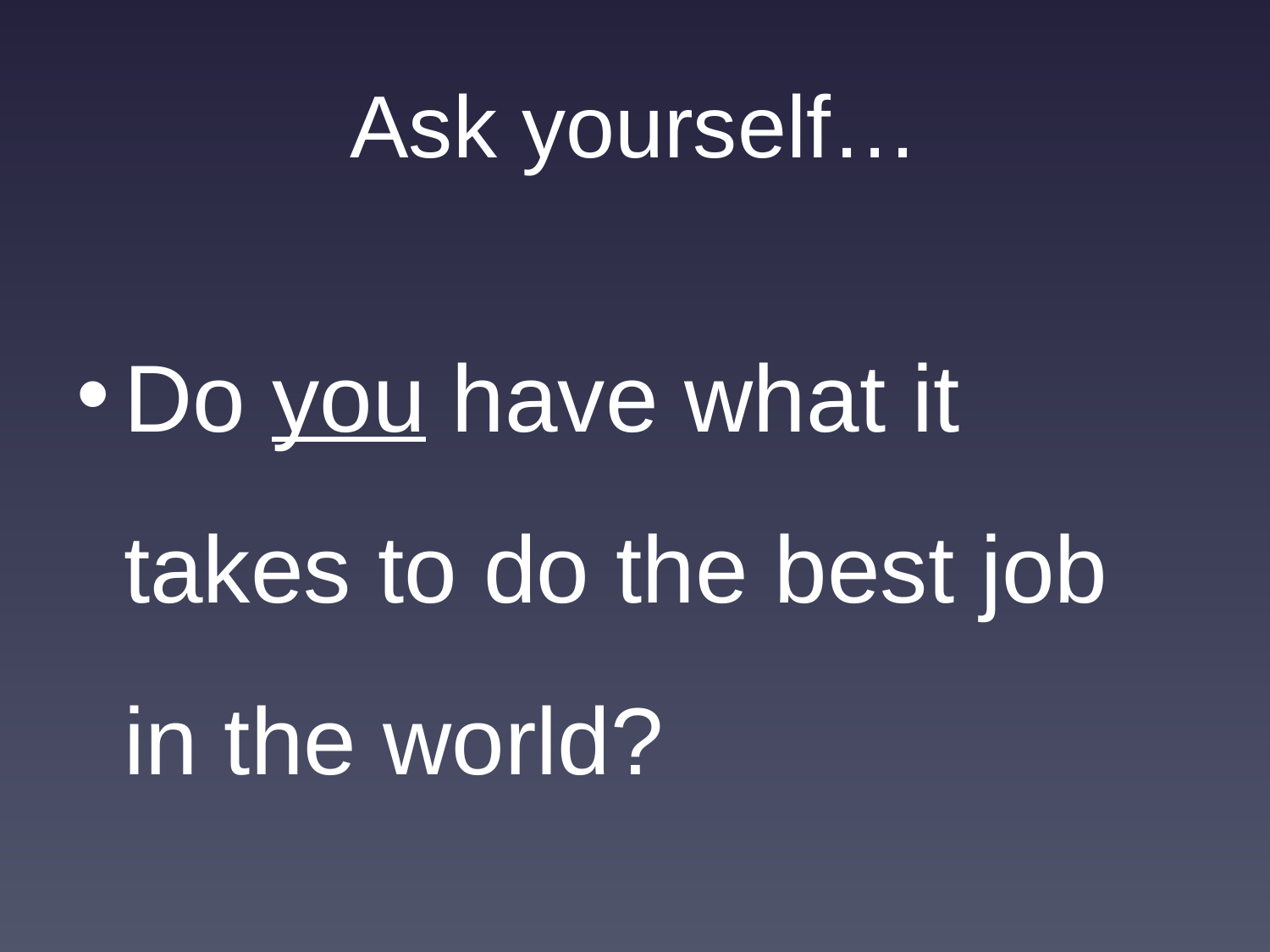

# Ask yourself…
Do you have what it takes to do the best job in the world?